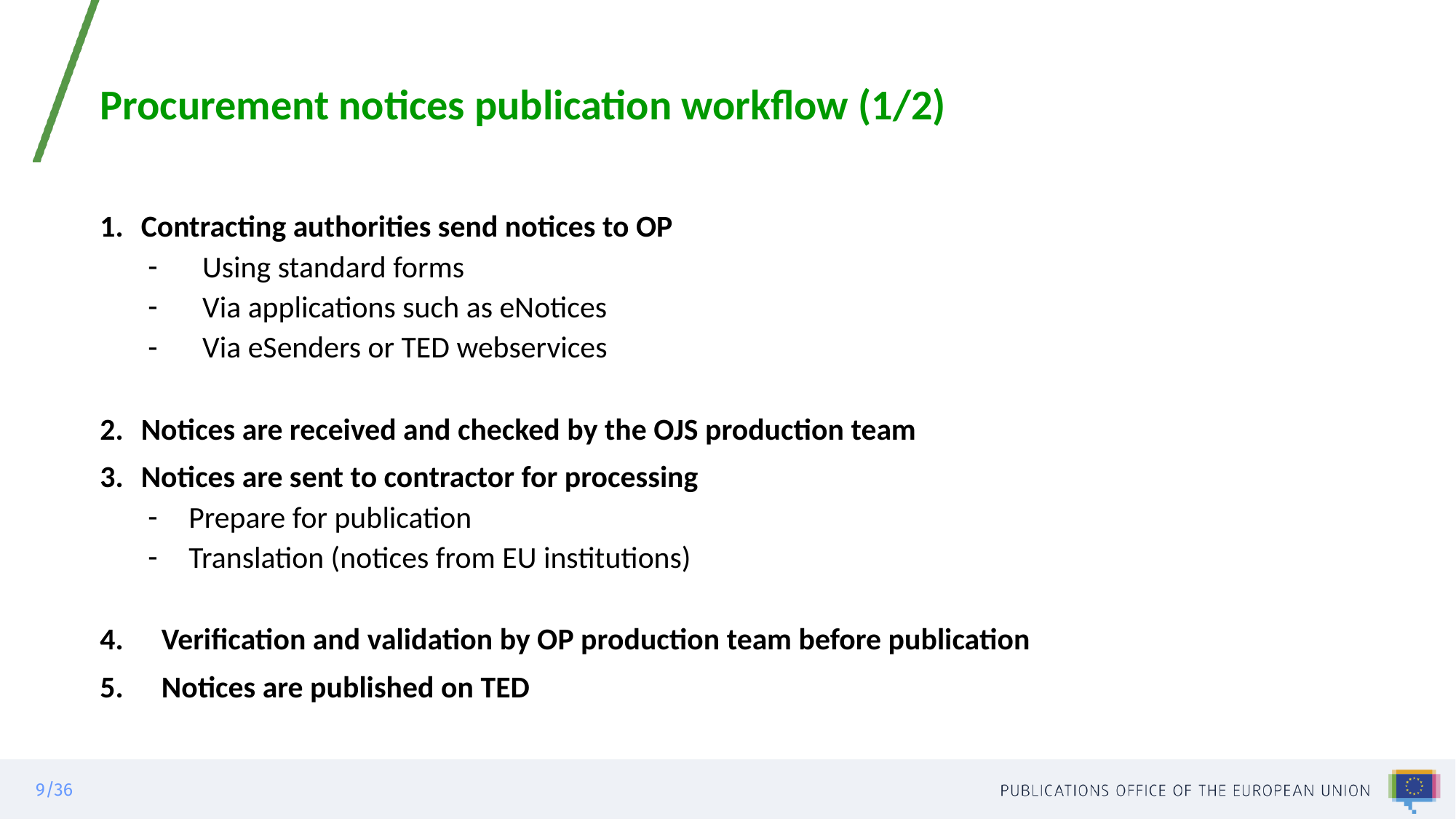

# Procurement notices publication workflow (1/2)
Contracting authorities send notices to OP
Using standard forms
Via applications such as eNotices
Via eSenders or TED webservices

Notices are received and checked by the OJS production team
Notices are sent to contractor for processing
Prepare for publication
Translation (notices from EU institutions)

Verification and validation by OP production team before publication
Notices are published on TED
9/36